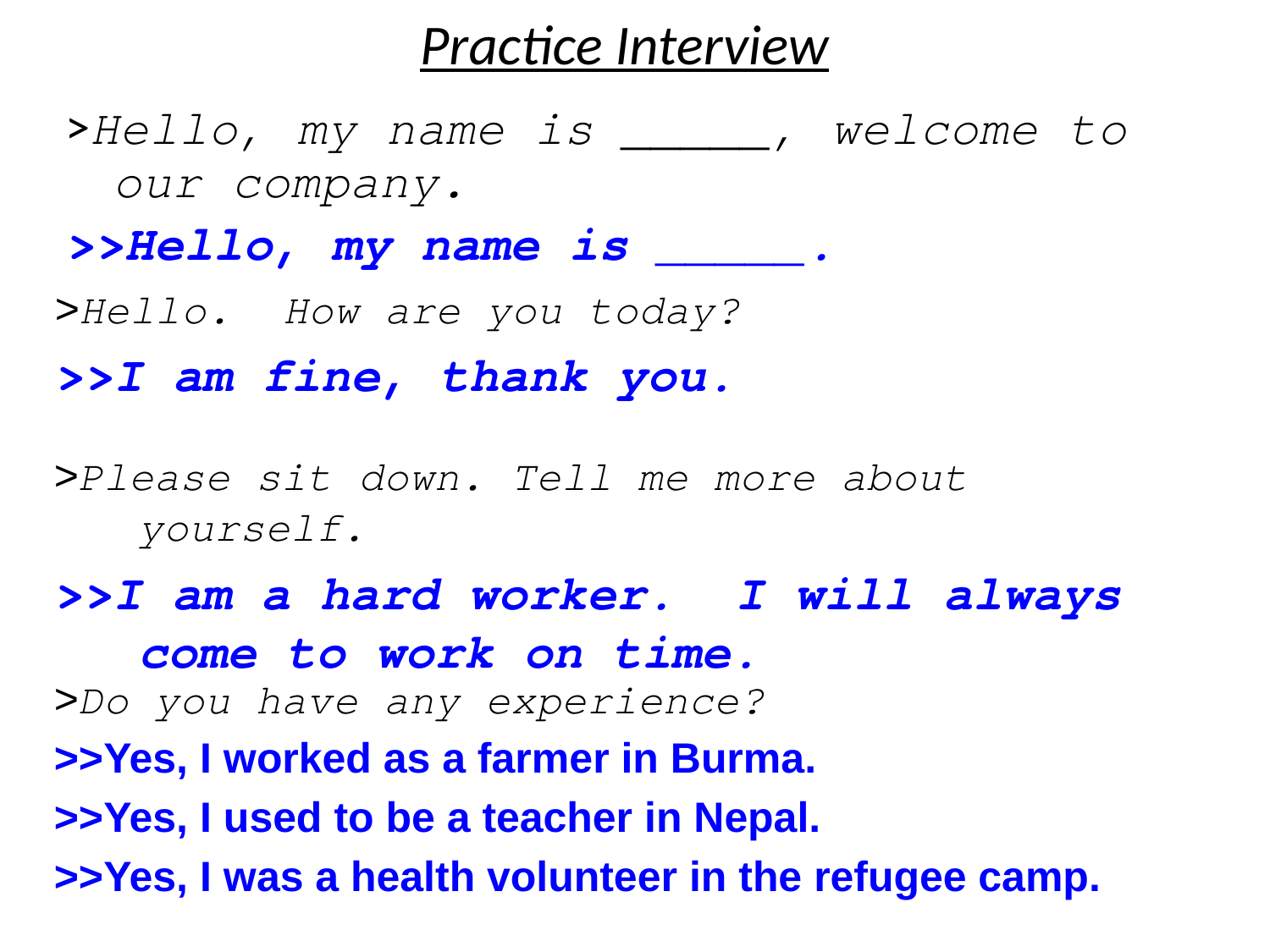

# Practice Interview
>Hello, my name is _____, welcome to our company.
>>Hello, my name is _____.

>Hello.  How are you today?
>>I am fine, thank you.

>Please sit down. Tell me more about yourself.
>>I am a hard worker.  I will always come to work on time.
>Do you have any experience?
>>Yes, I worked as a farmer in Burma.
>>Yes, I used to be a teacher in Nepal.
>>Yes, I was a health volunteer in the refugee camp.